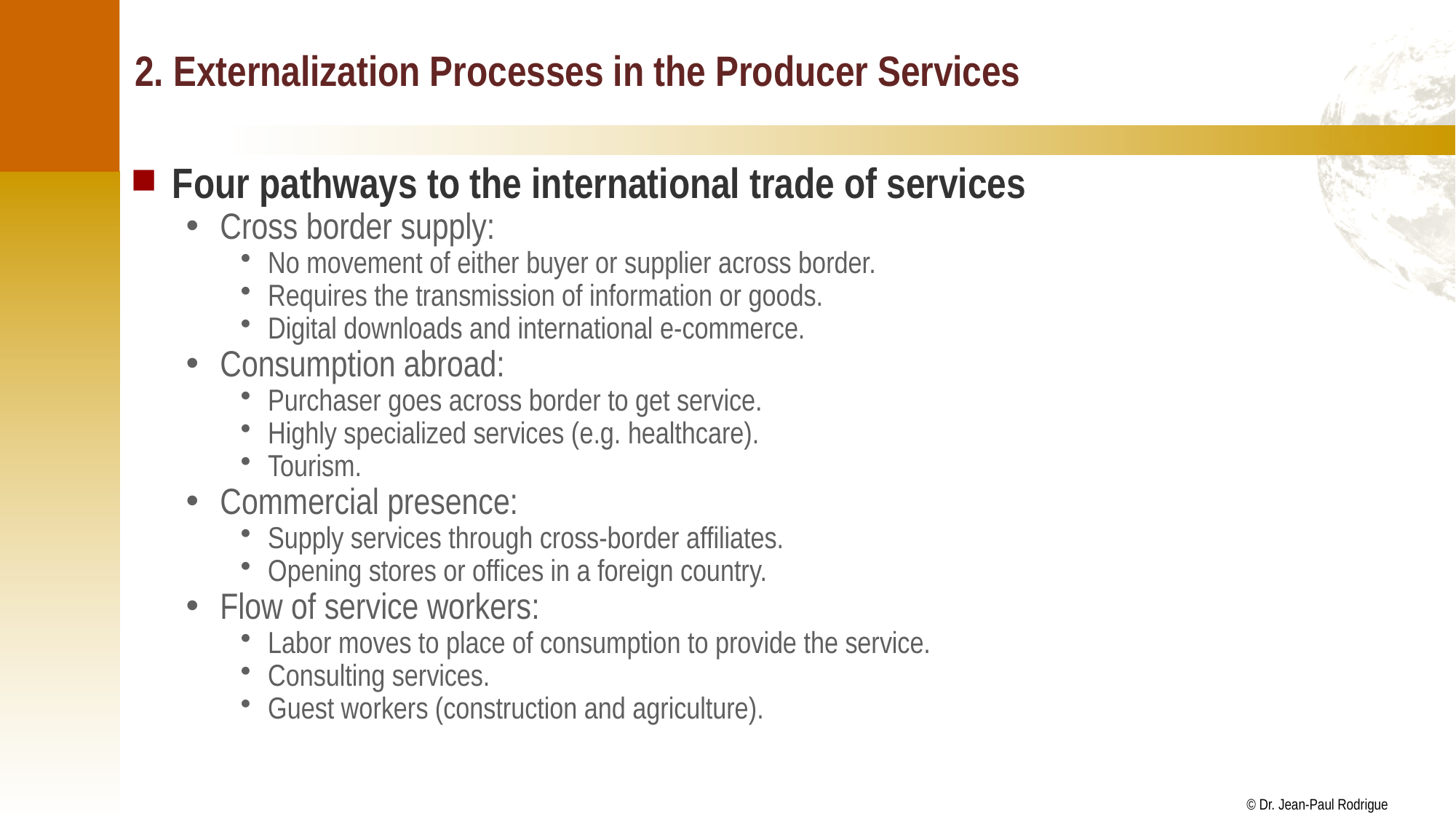

# 2. Externalization Processes in the Producer Services
Four pathways to the international trade of services
Cross border supply:
No movement of either buyer or supplier across border.
Requires the transmission of information or goods.
Digital downloads and international e-commerce.
Consumption abroad:
Purchaser goes across border to get service.
Highly specialized services (e.g. healthcare).
Tourism.
Commercial presence:
Supply services through cross-border affiliates.
Opening stores or offices in a foreign country.
Flow of service workers:
Labor moves to place of consumption to provide the service.
Consulting services.
Guest workers (construction and agriculture).